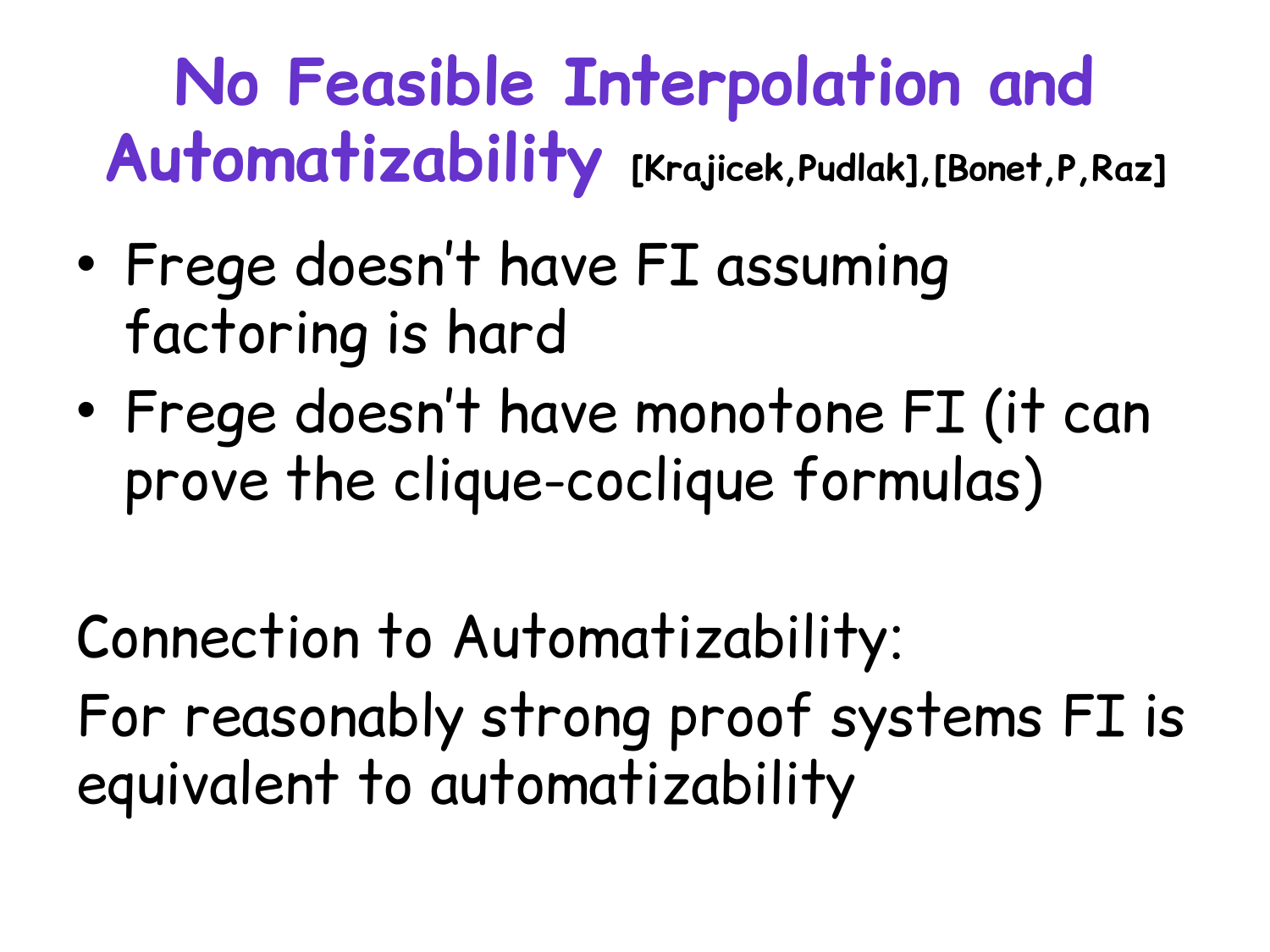

# No Feasible Interpolation and Automatizability [Krajicek,Pudlak],[Bonet,P,Raz]
Frege doesn’t have FI assuming factoring is hard
Frege doesn’t have monotone FI (it can prove the clique-coclique formulas)

Connection to Automatizability:
For reasonably strong proof systems FI is equivalent to automatizability